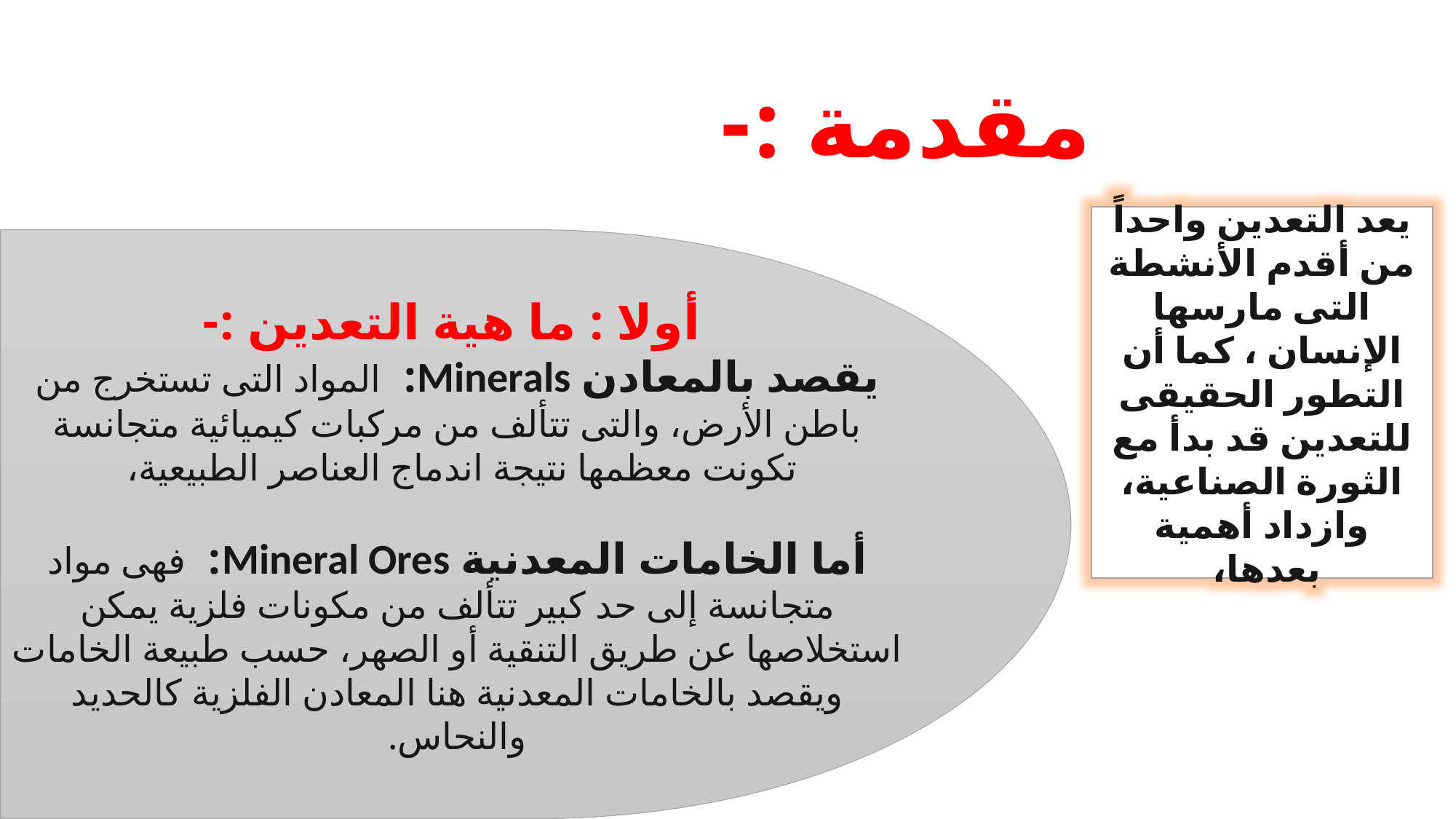

# مقدمة :-
يعد التعدين واحداً من أقدم الأنشطة التى مارسها الإنسان ، كما أن التطور الحقيقى للتعدين قد بدأ مع الثورة الصناعية، وازداد أهمية بعدها،
 أولا : ما هية التعدين :-
يقصد بالمعادن Minerals:  المواد التى تستخرج من باطن الأرض، والتى تتألف من مركبات كيميائية متجانسة تكونت معظمها نتيجة اندماج العناصر الطبيعية،

أما الخامات المعدنية Mineral Ores:  فهى مواد متجانسة إلى حد كبير تتألف من مكونات فلزية يمكن استخلاصها عن طريق التنقية أو الصهر، حسب طبيعة الخامات ويقصد بالخامات المعدنية هنا المعادن الفلزية كالحديد والنحاس.